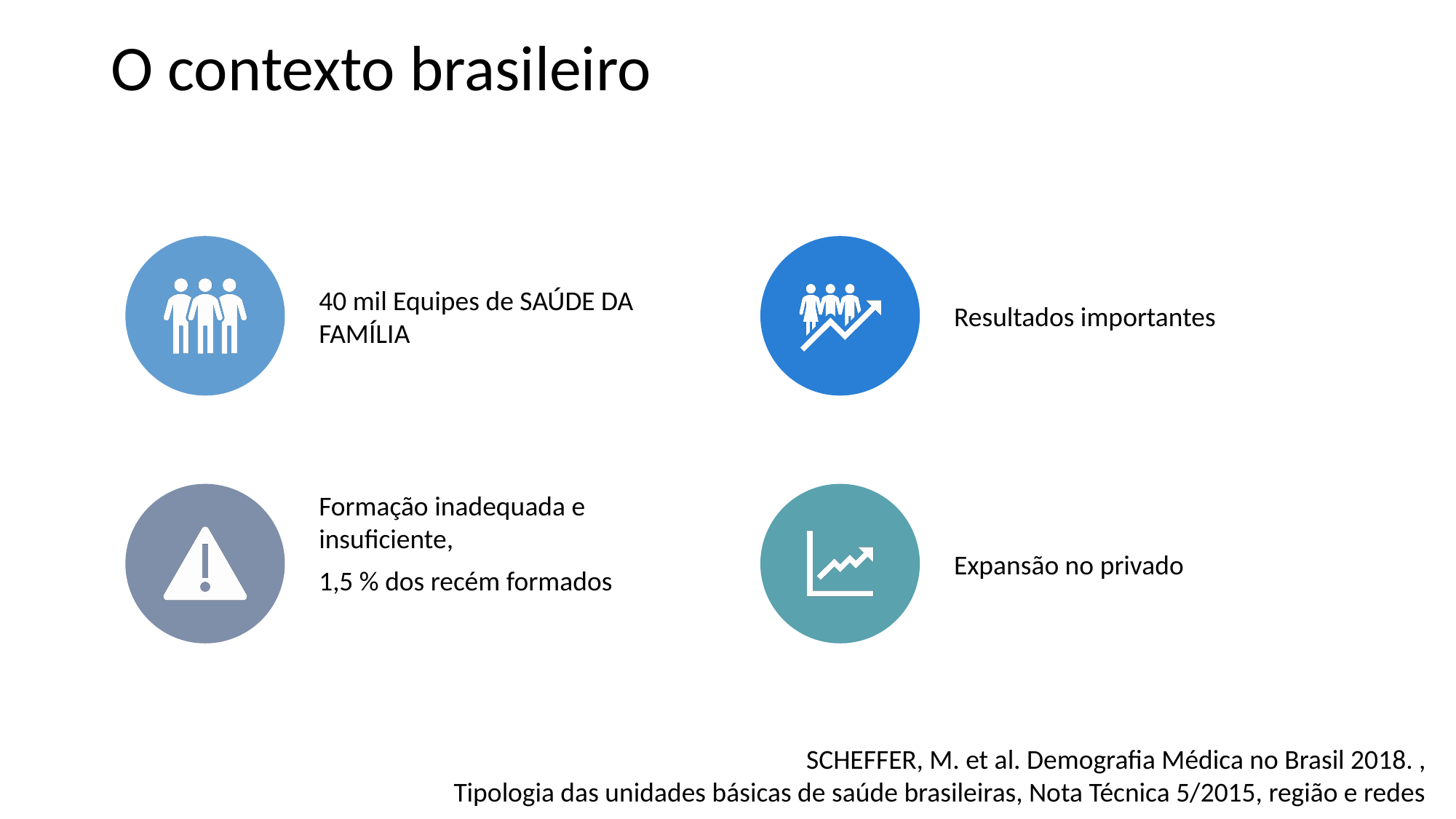

# O contexto brasileiro
40 mil Equipes de SAÚDE DA FAMÍLIA
Resultados importantes
Formação inadequada e insuficiente,
1,5 % dos recém formados

Expansão no privado
SCHEFFER, M. et al. Demografia Médica no Brasil 2018. ,
Tipologia das unidades básicas de saúde brasileiras, Nota Técnica 5/2015, região e redes